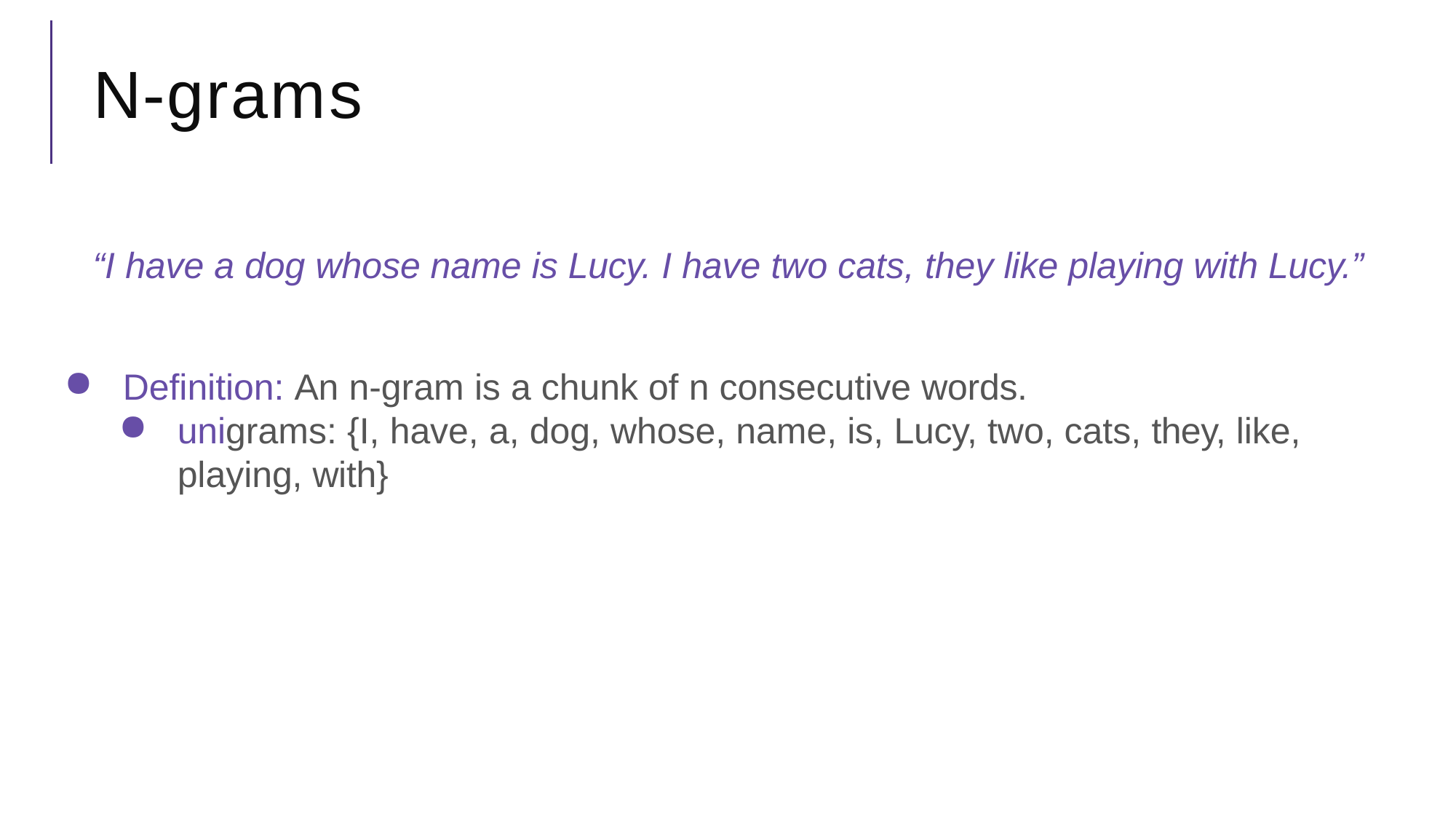

N-grams
“I have a dog whose name is Lucy. I have two cats, they like playing with Lucy.”

Definition: An n-gram is a chunk of n consecutive words.
unigrams: {I, have, a, dog, whose, name, is, Lucy, two, cats, they, like, playing, with}

Yulia Tsvetkov